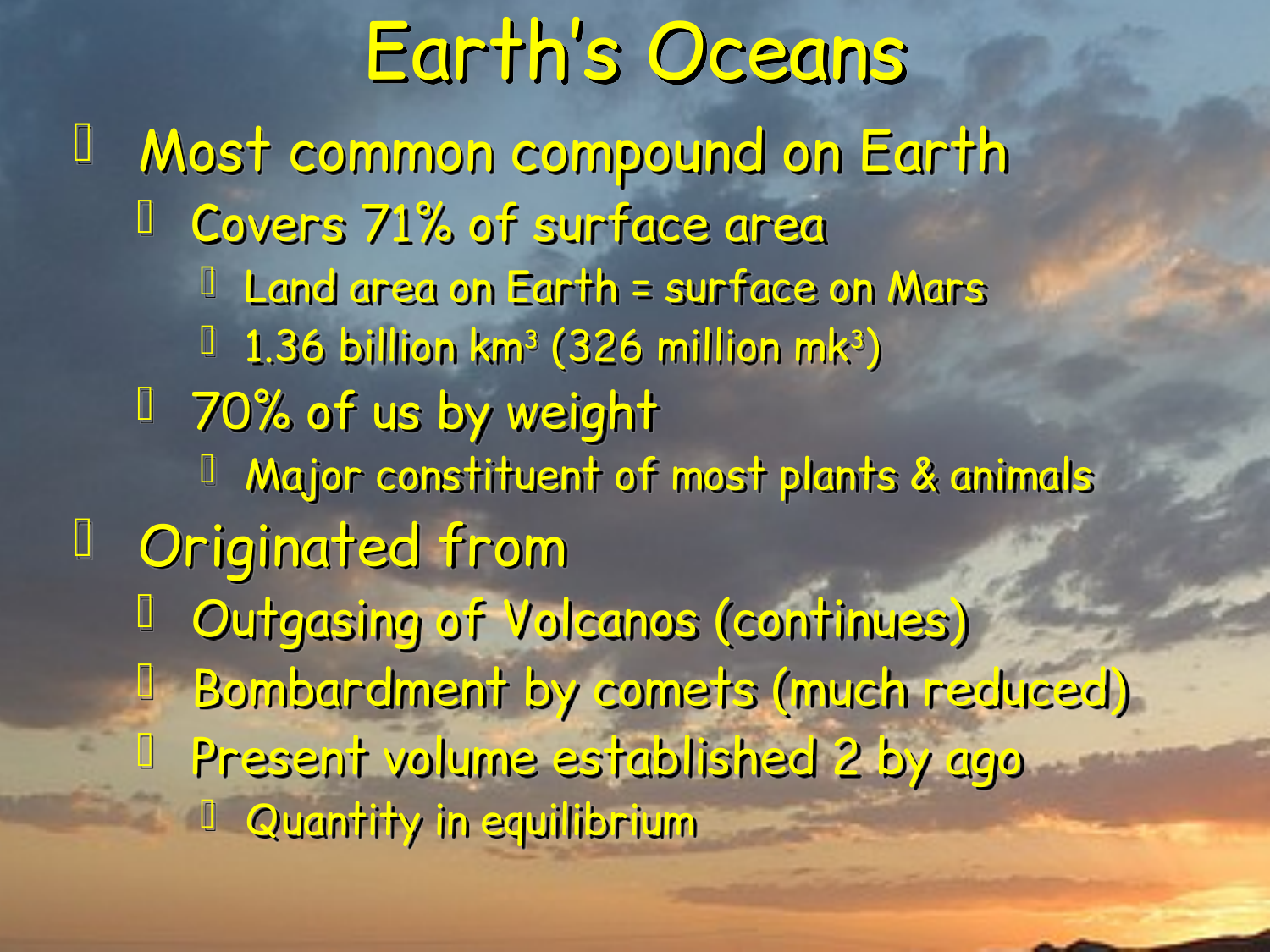

# Earth’s Oceans
 Most common compound on Earth
 Covers 71% of surface area
 Land area on Earth = surface on Mars
 1.36 billion km3 (326 million mk3)
 70% of us by weight
 Major constituent of most plants & animals
 Originated from
 Outgasing of Volcanos (continues)
 Bombardment by comets (much reduced)
 Present volume established 2 by ago
 Quantity in equilibrium